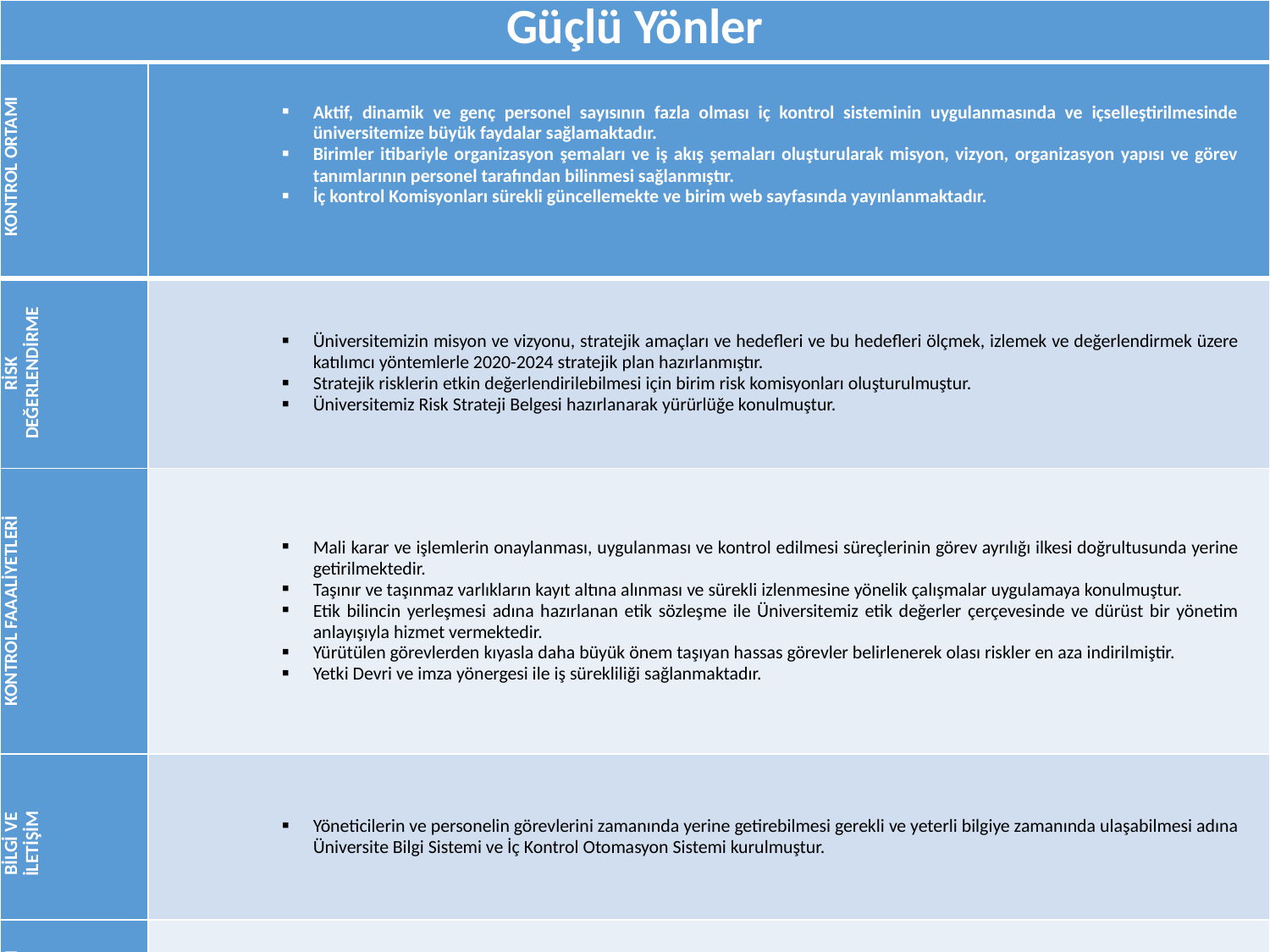

| Güçlü Yönler |
| --- |
| KONTROL ORTAMI | Aktif, dinamik ve genç personel sayısının fazla olması iç kontrol sisteminin uygulanmasında ve içselleştirilmesinde üniversitemize büyük faydalar sağlamaktadır. Birimler itibariyle organizasyon şemaları ve iş akış şemaları oluşturularak misyon, vizyon, organizasyon yapısı ve görev tanımlarının personel tarafından bilinmesi sağlanmıştır. İç kontrol Komisyonları sürekli güncellemekte ve birim web sayfasında yayınlanmaktadır. |
| --- | --- |
| RİSK DEĞERLENDİRME | Üniversitemizin misyon ve vizyonu, stratejik amaçları ve hedefleri ve bu hedefleri ölçmek, izlemek ve değerlendirmek üzere katılımcı yöntemlerle 2020-2024 stratejik plan hazırlanmıştır. Stratejik risklerin etkin değerlendirilebilmesi için birim risk komisyonları oluşturulmuştur. Üniversitemiz Risk Strateji Belgesi hazırlanarak yürürlüğe konulmuştur. |
| KONTROL FAAALİYETLERİ | Mali karar ve işlemlerin onaylanması, uygulanması ve kontrol edilmesi süreçlerinin görev ayrılığı ilkesi doğrultusunda yerine getirilmektedir. Taşınır ve taşınmaz varlıkların kayıt altına alınması ve sürekli izlenmesine yönelik çalışmalar uygulamaya konulmuştur. Etik bilincin yerleşmesi adına hazırlanan etik sözleşme ile Üniversitemiz etik değerler çerçevesinde ve dürüst bir yönetim anlayışıyla hizmet vermektedir. Yürütülen görevlerden kıyasla daha büyük önem taşıyan hassas görevler belirlenerek olası riskler en aza indirilmiştir. Yetki Devri ve imza yönergesi ile iş sürekliliği sağlanmaktadır. |
| BİLGİ VE İLETİŞİM | Yöneticilerin ve personelin görevlerini zamanında yerine getirebilmesi gerekli ve yeterli bilgiye zamanında ulaşabilmesi adına Üniversite Bilgi Sistemi ve İç Kontrol Otomasyon Sistemi kurulmuştur. |
| İZLEME | İç Kontrol soru formları, anketler ve İç Kontrol Otomasyon Sistemi ile iç kontrol sisteminin sürekli izlenmesi sağlanmaktadır. |